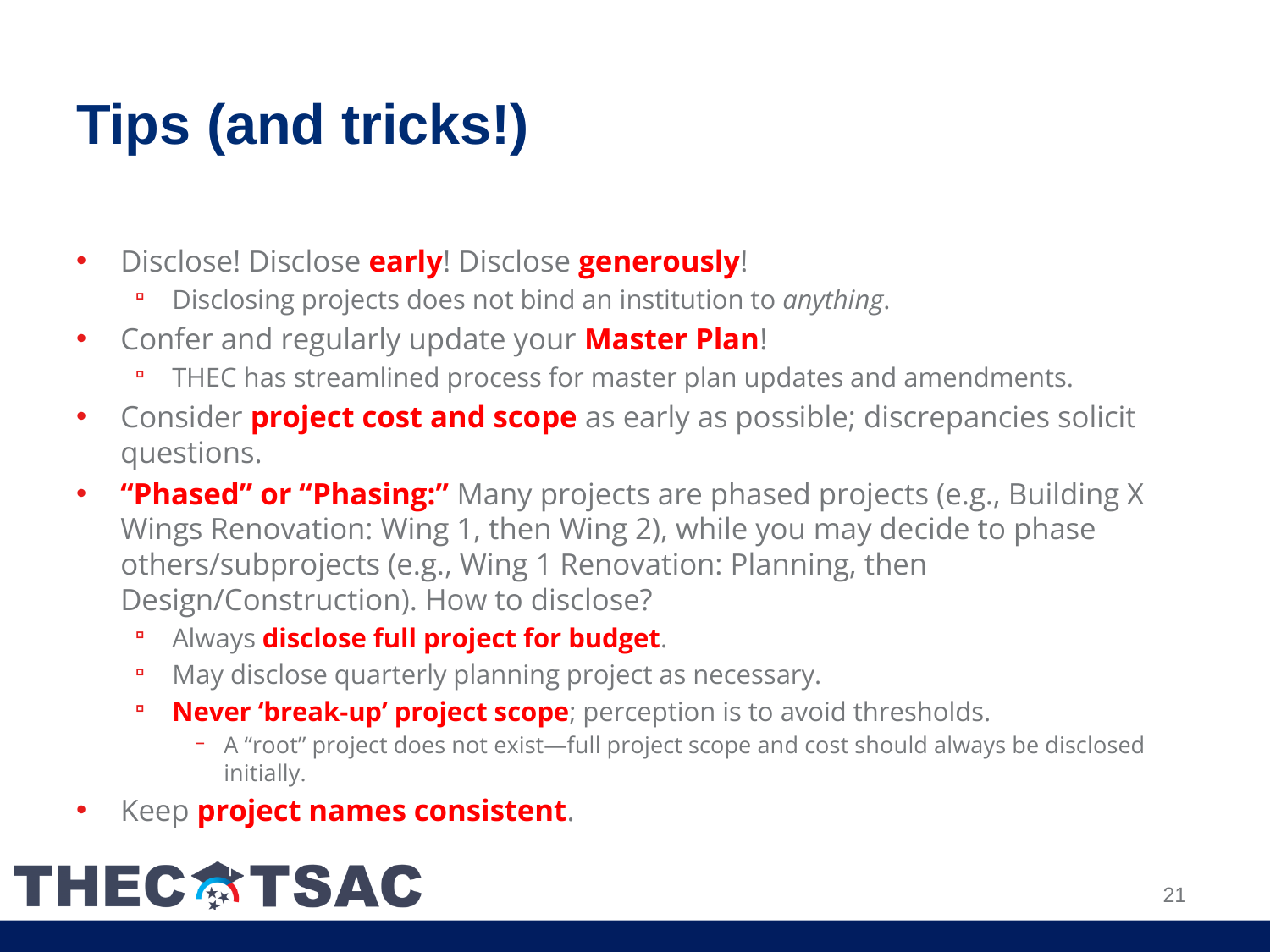

# Tips (and tricks!)
Disclose! Disclose early! Disclose generously!
Disclosing projects does not bind an institution to anything.
Confer and regularly update your Master Plan!
THEC has streamlined process for master plan updates and amendments.
Consider project cost and scope as early as possible; discrepancies solicit questions.
“Phased” or “Phasing:” Many projects are phased projects (e.g., Building X Wings Renovation: Wing 1, then Wing 2), while you may decide to phase others/subprojects (e.g., Wing 1 Renovation: Planning, then Design/Construction). How to disclose?
Always disclose full project for budget.
May disclose quarterly planning project as necessary.
Never ‘break-up’ project scope; perception is to avoid thresholds.
A “root” project does not exist—full project scope and cost should always be disclosed initially.
Keep project names consistent.